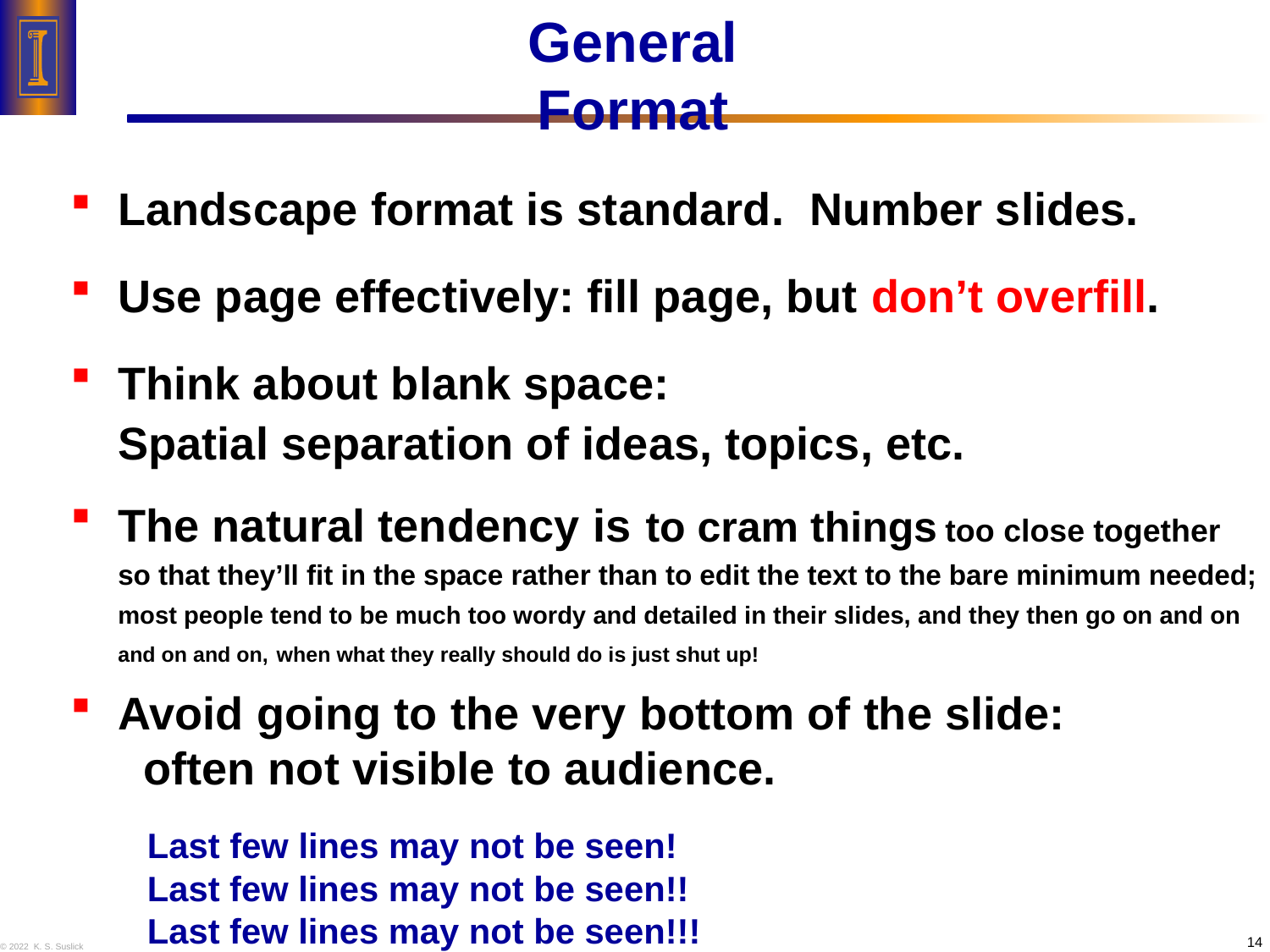

# General Format
Landscape format is standard.  Number slides.
Use page effectively: fill page, but don’t overfill.
Think about blank space:
Spatial separation of ideas, topics, etc.
The natural tendency is to cram things too close together
so that they’ll fit in the space rather than to edit the text to the bare minimum needed;
most people tend to be much too wordy and detailed in their slides, and they then go on and on
and on and on, when what they really should do is just shut up!
Avoid going to the very bottom of the slide:
  often not visible to audience.
   Last few lines may not be seen!
   Last few lines may not be seen!!
   Last few lines may not be seen!!!
14